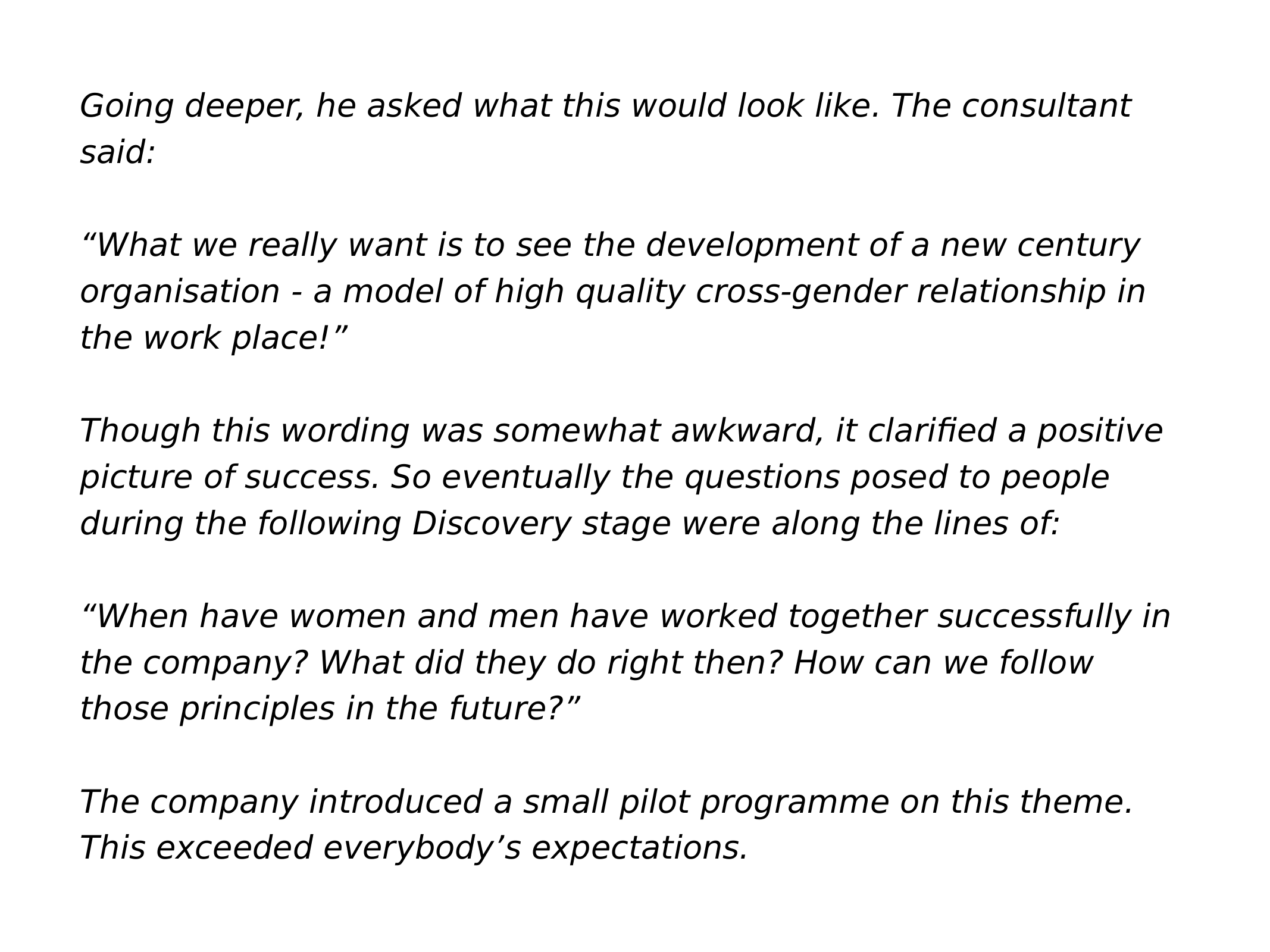

Going deeper, he asked what this would look like. The consultant said:

“What we really want is to see the development of a new century organisation - a model of high quality cross-gender relationship in the work place!”

Though this wording was somewhat awkward, it clarified a positive picture of success. So eventually the questions posed to people during the following Discovery stage were along the lines of:

“When have women and men have worked together successfully in the company? What did they do right then? How can we follow those principles in the future?”

The company introduced a small pilot programme on this theme. This exceeded everybody’s expectations.